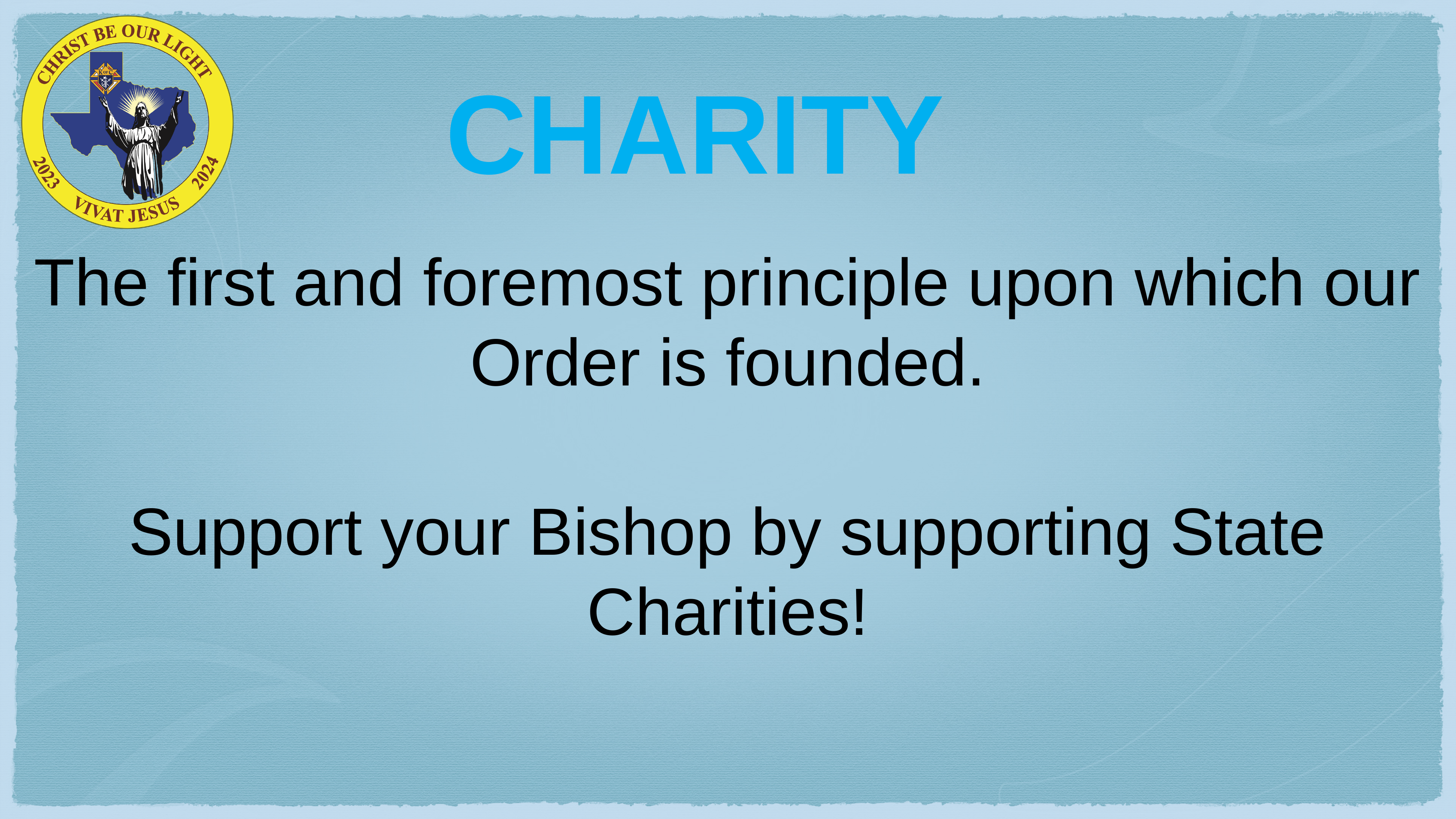

CHARITY
The first and foremost principle upon which our Order is founded.

Support your Bishop by supporting State Charities!